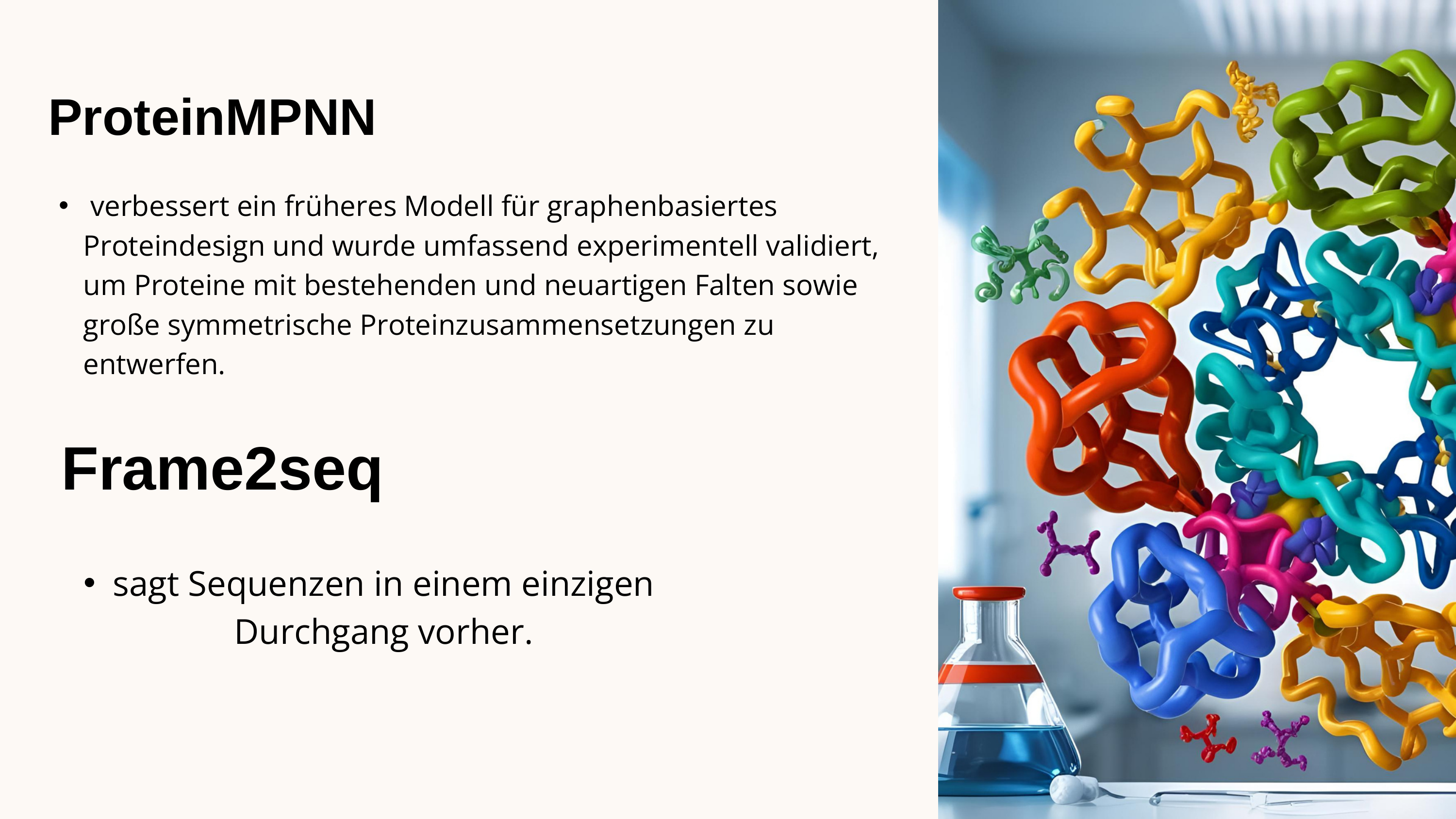

ProteinMPNN
 verbessert ein früheres Modell für graphenbasiertes Proteindesign und wurde umfassend experimentell validiert, um Proteine mit bestehenden und neuartigen Falten sowie große symmetrische Proteinzusammensetzungen zu entwerfen.
Frame2seq
sagt Sequenzen in einem einzigen Durchgang vorher.